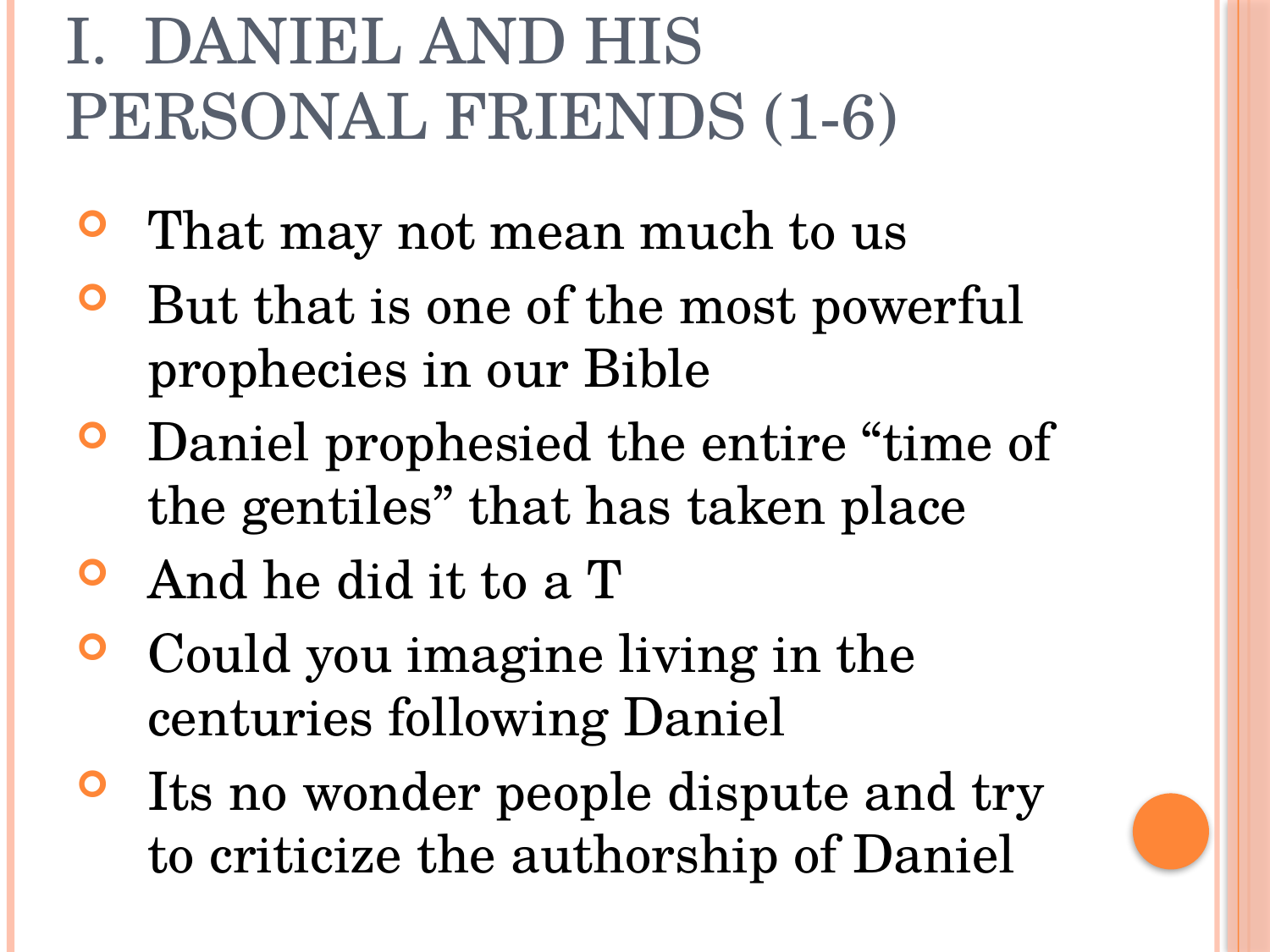

# I.  Daniel and His Personal Friends (1-6)
That may not mean much to us
But that is one of the most powerful prophecies in our Bible
Daniel prophesied the entire “time of the gentiles” that has taken place
And he did it to a T
Could you imagine living in the centuries following Daniel
Its no wonder people dispute and try to criticize the authorship of Daniel